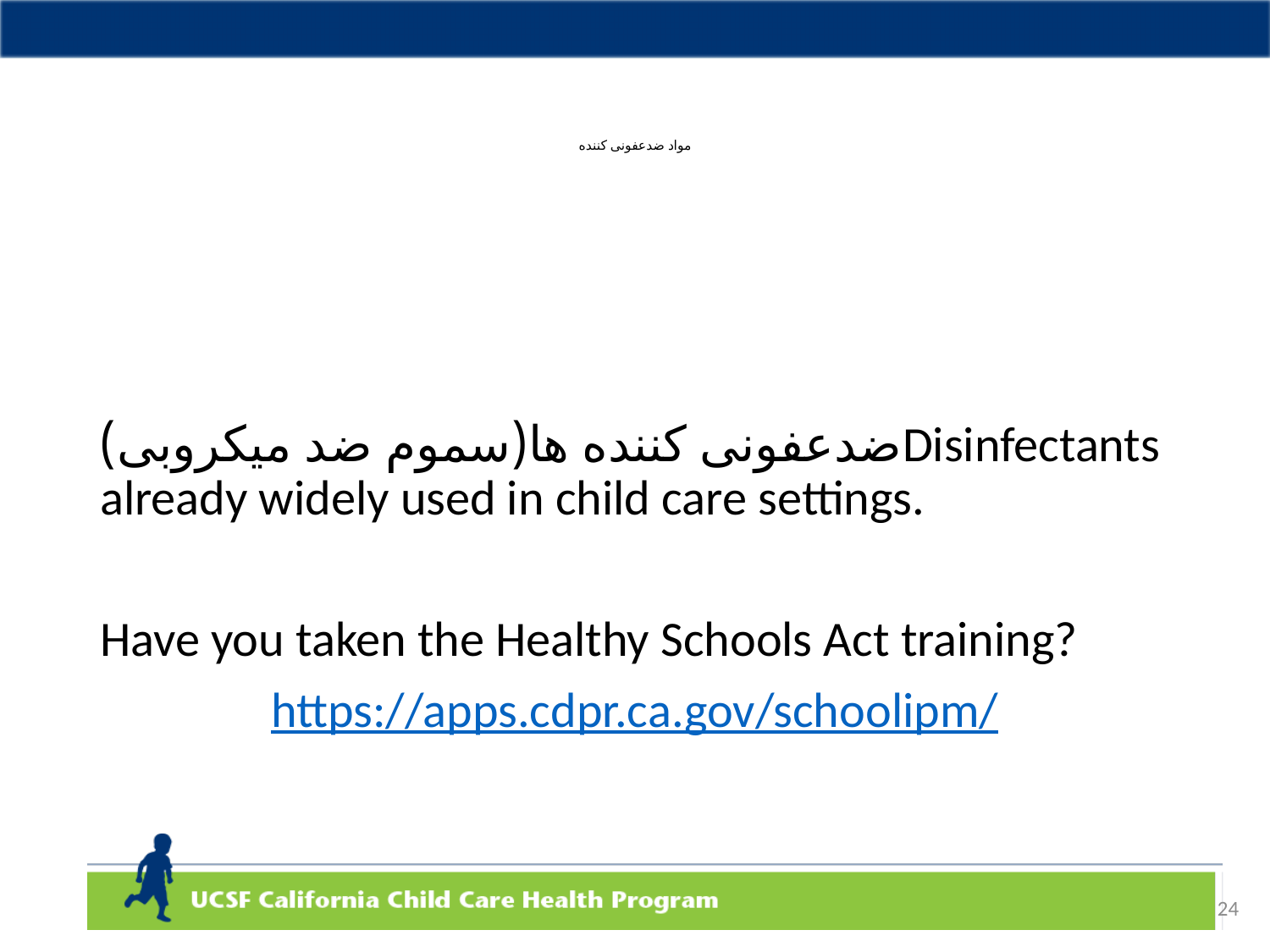

# مواد ضدعفونی کننده

ضدعفونی کننده ها(سموم ضد میکروبی)Disinfectants already widely used in child care settings.

Have you taken the Healthy Schools Act training?
https://apps.cdpr.ca.gov/schoolipm/

24